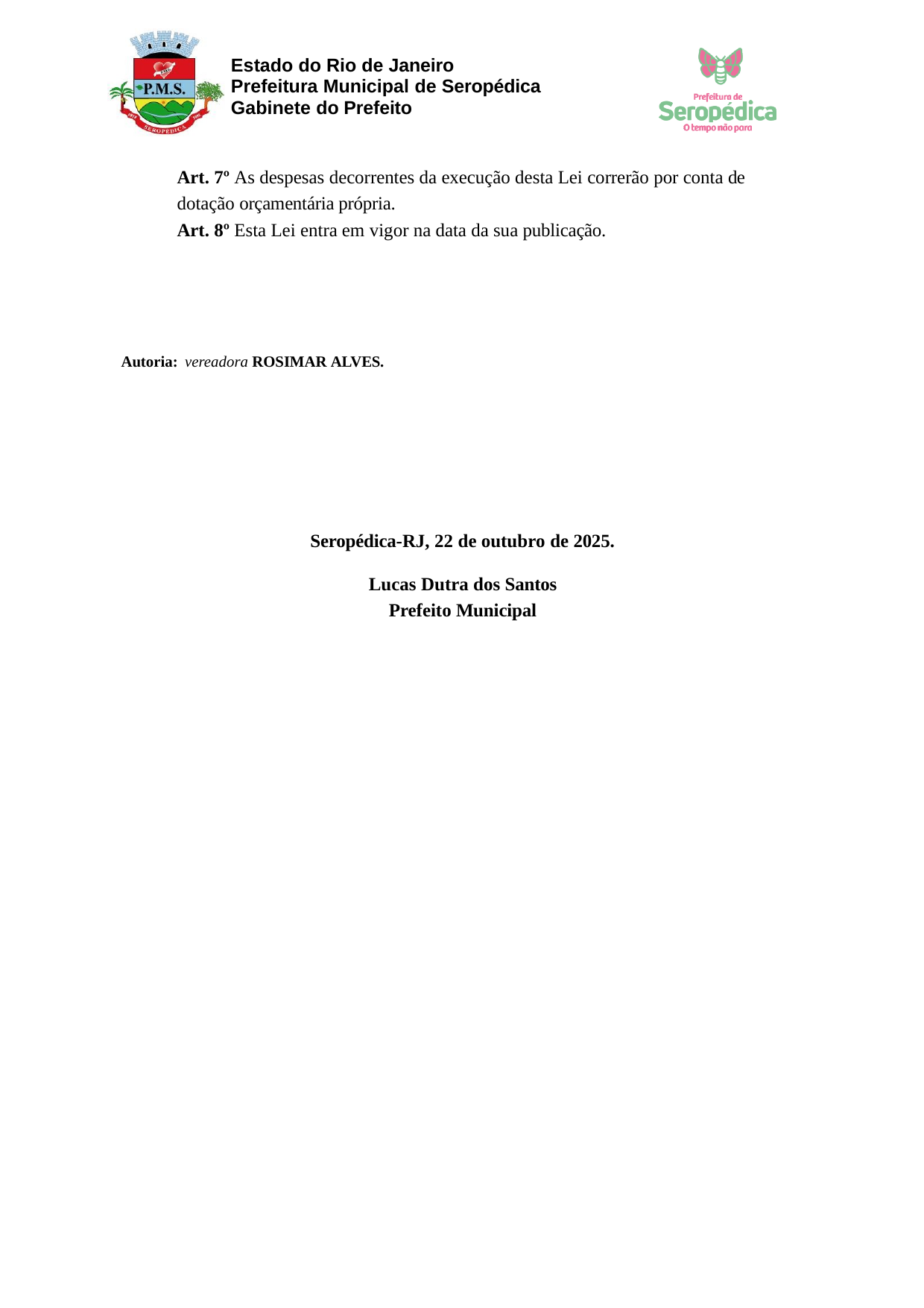

Estado do Rio de Janeiro Prefeitura Municipal de Seropédica Gabinete do Prefeito

Art. 7º As despesas decorrentes da execução desta Lei correrão por conta de dotação orçamentária própria.
Art. 8º Esta Lei entra em vigor na data da sua publicação.
Autoria: vereadora ROSIMAR ALVES.
Seropédica-RJ, 22 de outubro de 2025.
Lucas Dutra dos Santos Prefeito Municipal